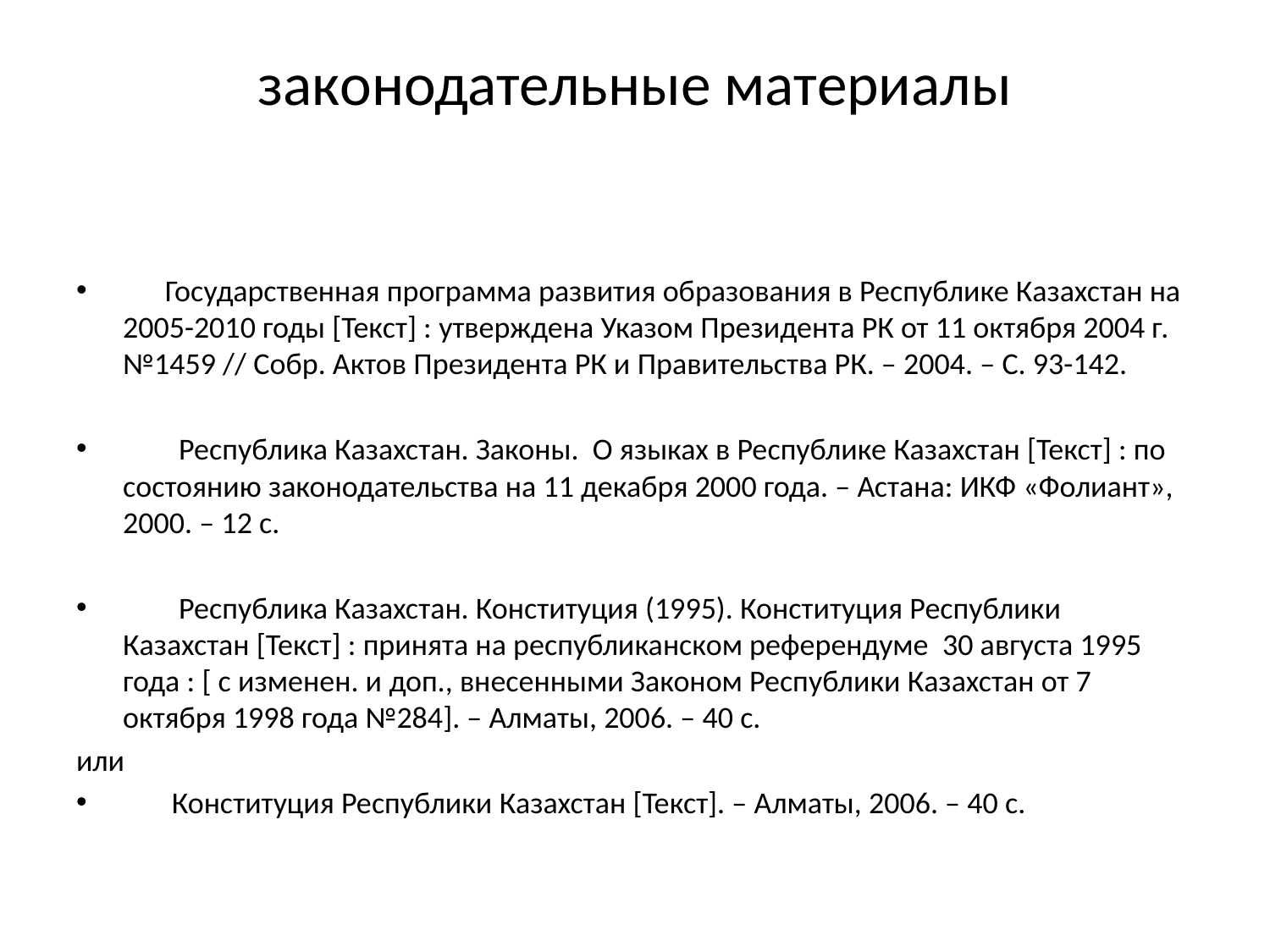

# законодательные материалы

      Государственная программа развития образования в Республике Казахстан на 2005-2010 годы [Текст] : утверждена Указом Президента РК от 11 октября 2004 г. №1459 // Собр. Актов Президента РК и Правительства РК. – 2004. – С. 93-142.

        Республика Казахстан. Законы.  О языках в Республике Казахстан [Текст] : по состоянию законодательства на 11 декабря 2000 года. – Астана: ИКФ «Фолиант», 2000. – 12 с.

        Республика Казахстан. Конституция (1995). Конституция Республики Казахстан [Текст] : принята на республиканском референдуме  30 августа 1995 года : [ с изменен. и доп., внесенными Законом Республики Казахстан от 7 октября 1998 года №284]. – Алматы, 2006. – 40 с.
или
       Конституция Республики Казахстан [Текст]. – Алматы, 2006. – 40 с.